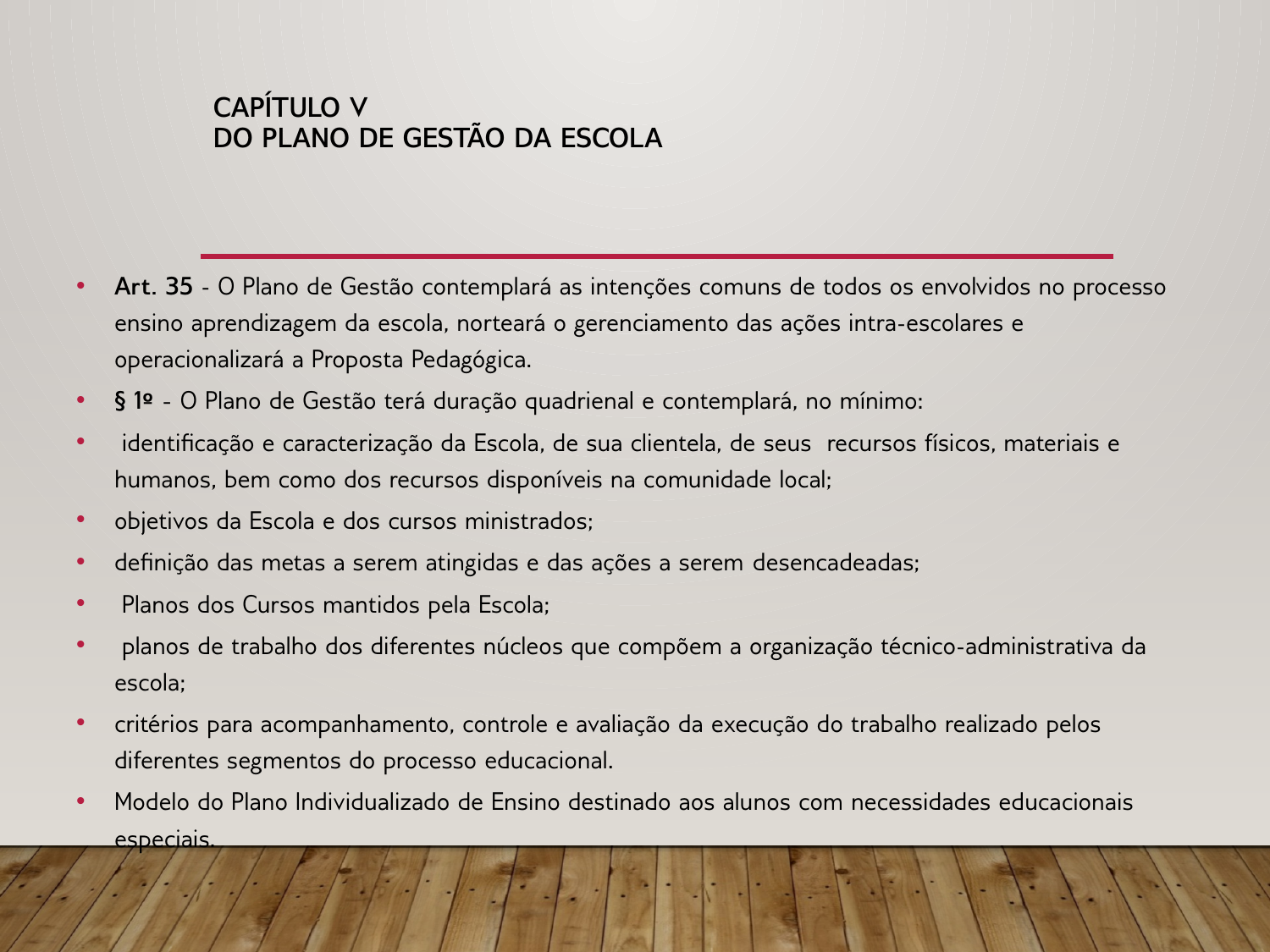

# Capítulo V Do Plano de Gestão da Escola
Art. 35 - O Plano de Gestão contemplará as intenções comuns de todos os envolvidos no processo ensino aprendizagem da escola, norteará o gerenciamento das ações intra-escolares e operacionalizará a Proposta Pedagógica.
§ 1º - O Plano de Gestão terá duração quadrienal e contemplará, no mínimo:
 identificação e caracterização da Escola, de sua clientela, de seus  recursos físicos, materiais e humanos, bem como dos recursos disponíveis na comunidade local;
objetivos da Escola e dos cursos ministrados;
definição das metas a serem atingidas e das ações a serem desencadeadas;
 Planos dos Cursos mantidos pela Escola;
 planos de trabalho dos diferentes núcleos que compõem a organização técnico-administrativa da escola;
critérios para acompanhamento, controle e avaliação da execução do trabalho realizado pelos diferentes segmentos do processo educacional.
Modelo do Plano Individualizado de Ensino destinado aos alunos com necessidades educacionais especiais.